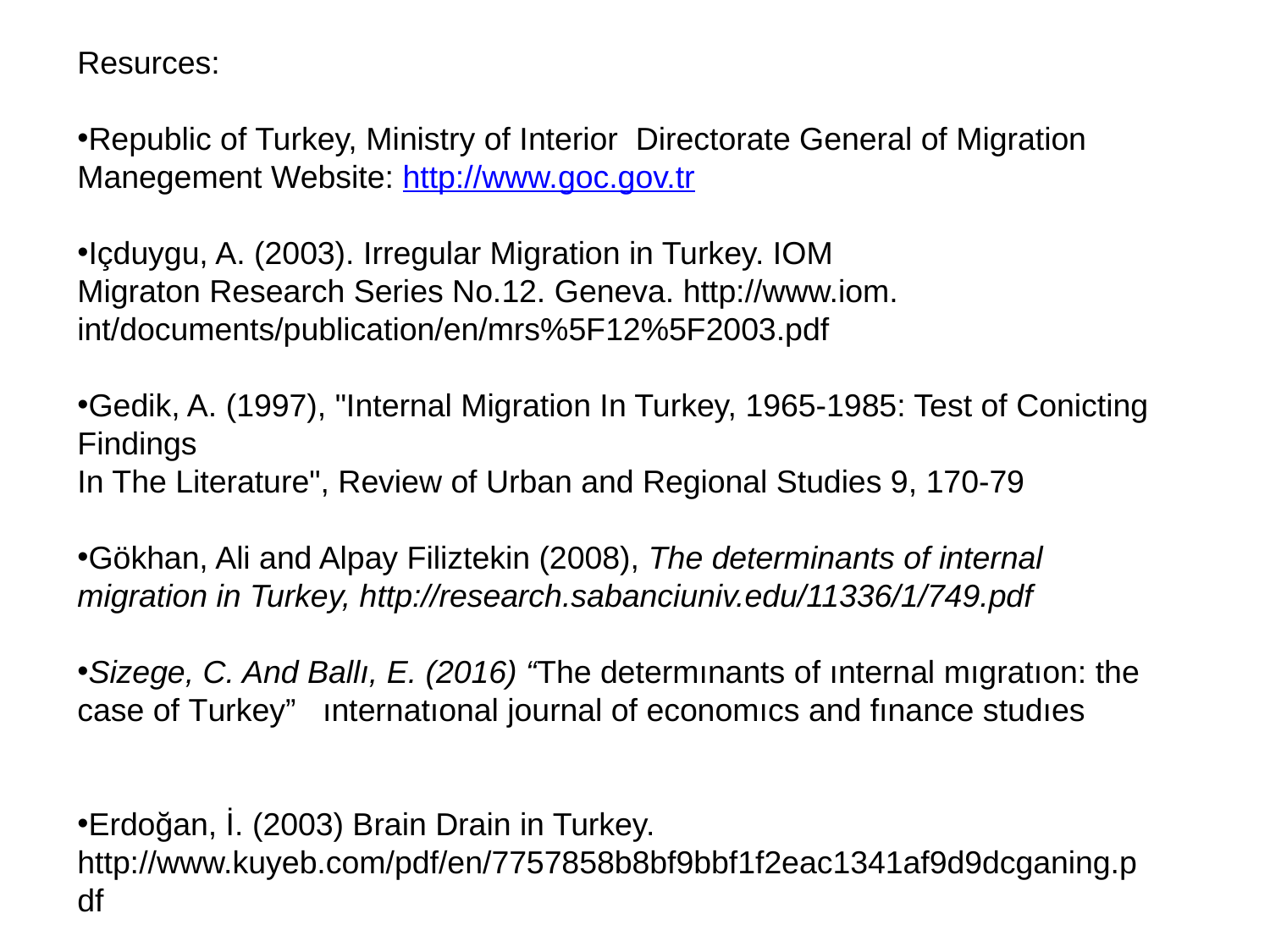

Resurces:

Republic of Turkey, Ministry of Interior  Directorate General of Migration Manegement Website: http://www.goc.gov.tr

Içduygu, A. (2003). Irregular Migration in Turkey. IOM
Migraton Research Series No.12. Geneva. http://www.iom.
int/documents/publication/en/mrs%5F12%5F2003.pdf

Gedik, A. (1997), "Internal Migration In Turkey, 1965-1985: Test of Conicting Findings
In The Literature", Review of Urban and Regional Studies 9, 170-79

Gökhan, Ali and Alpay Filiztekin (2008), The determinants of internal migration in Turkey, http://research.sabanciuniv.edu/11336/1/749.pdf

Sizege, C. And Ballı, E. (2016) “The determınants of ınternal mıgratıon: the case of Turkey”   ınternatıonal journal of economıcs and fınance studıes

Erdoğan, İ. (2003) Brain Drain in Turkey. http://www.kuyeb.com/pdf/en/7757858b8bf9bbf1f2eac1341af9d9dcganing.pdf